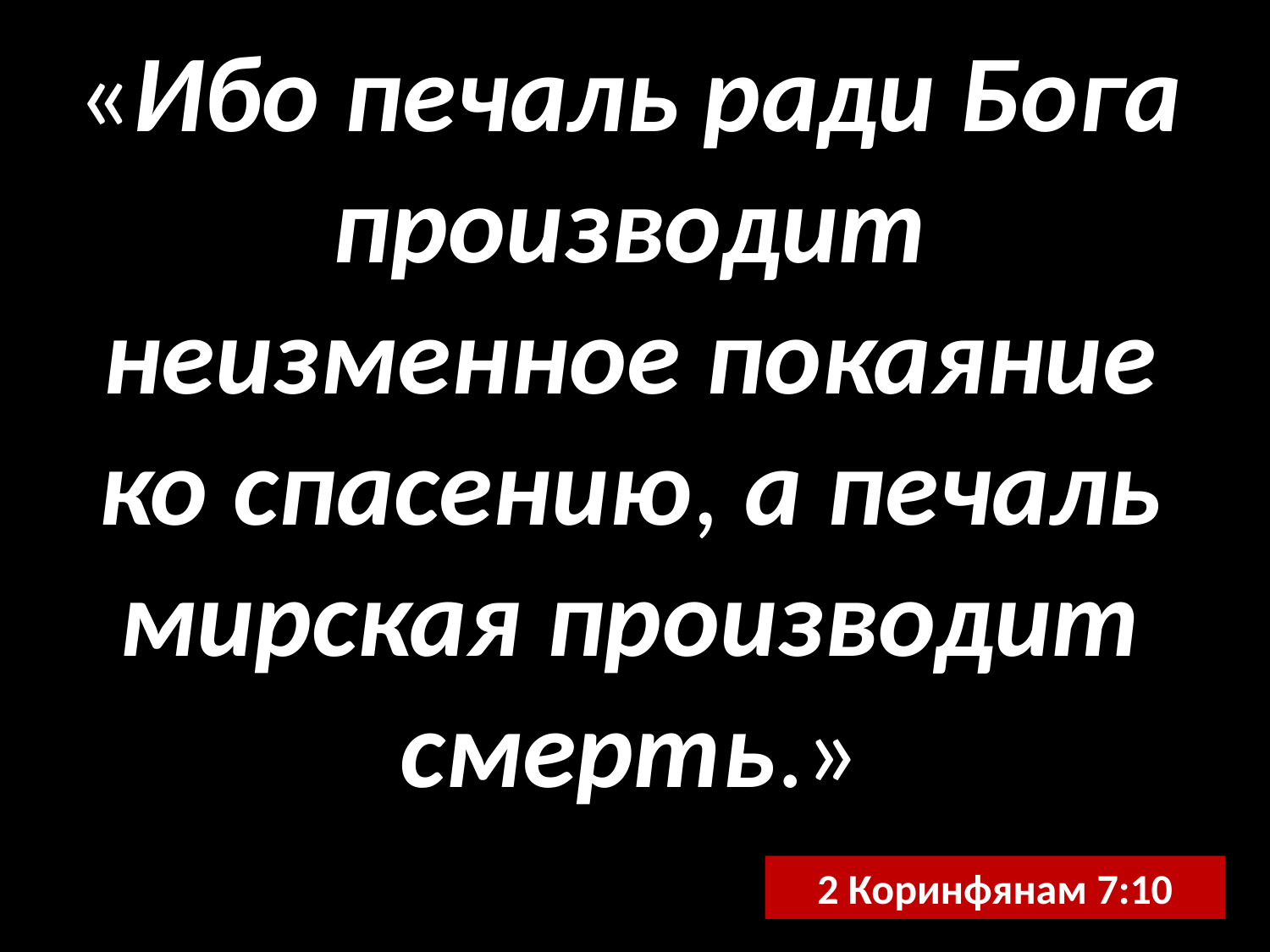

«Ибо печаль ради Бога производит неизменное покаяние ко спасению, а печаль мирская производит смерть.»
2 Коринфянам 7:10